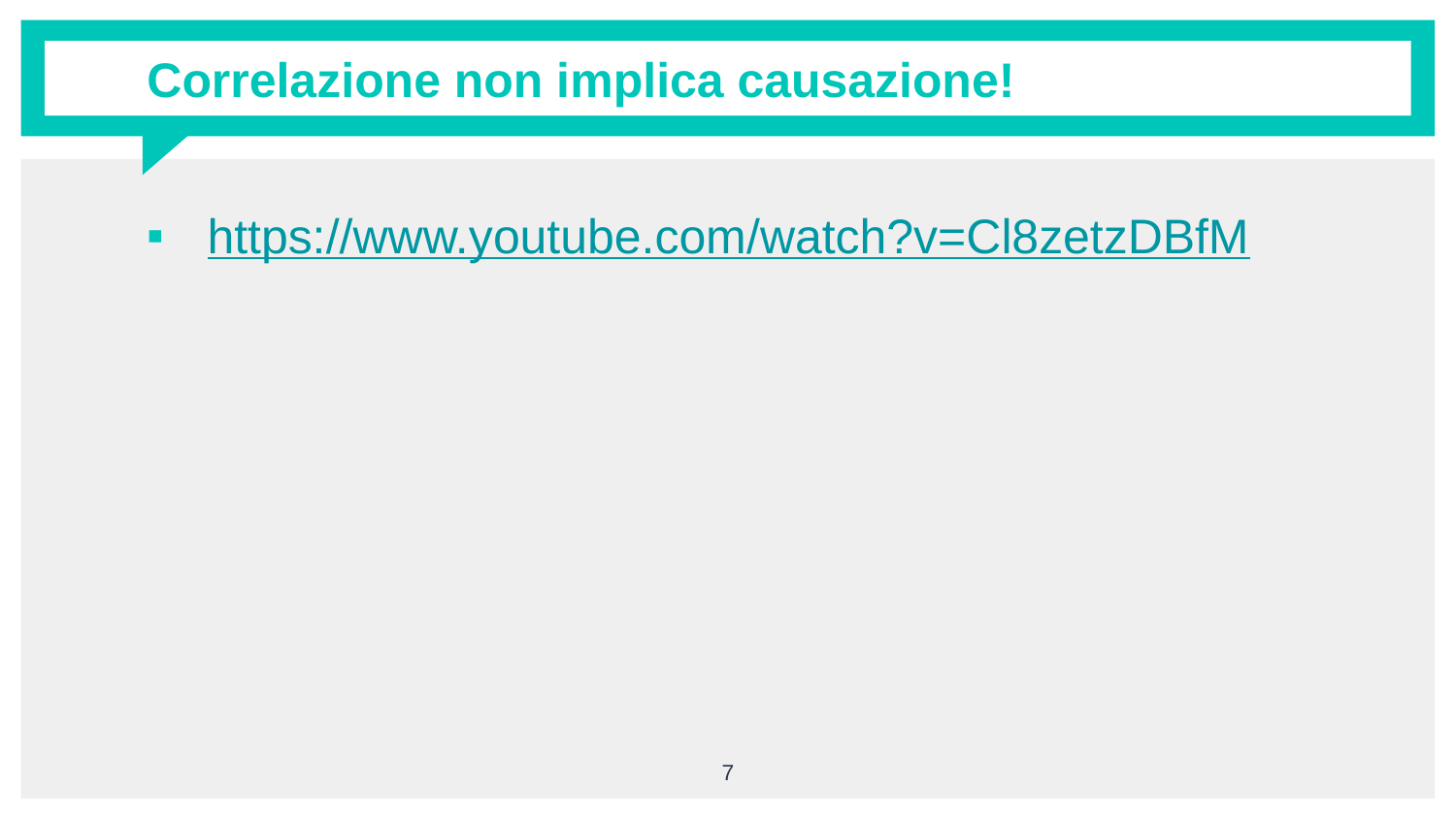

# Correlazione non implica causazione!
https://www.youtube.com/watch?v=Cl8zetzDBfM

7